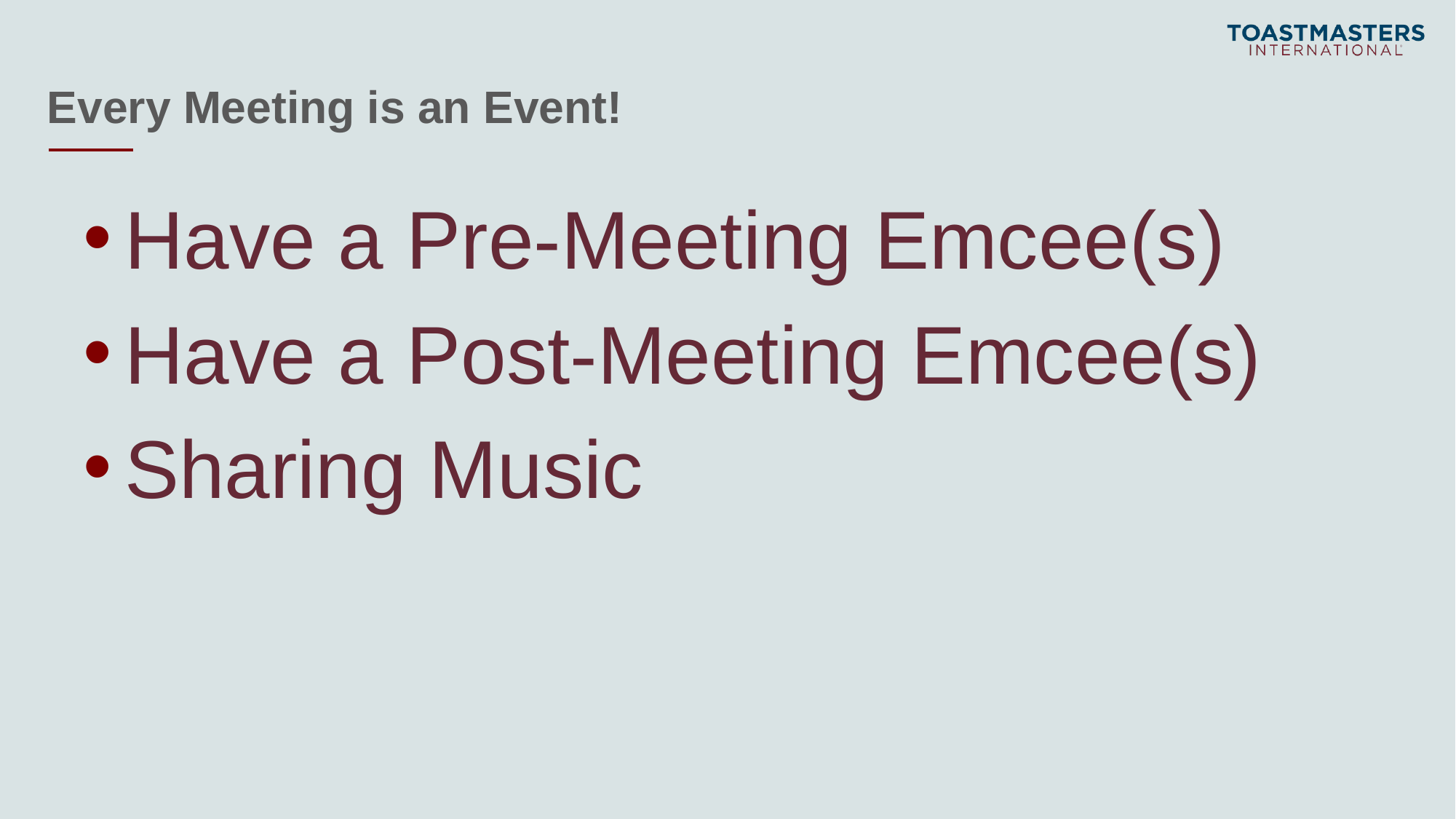

# Every Meeting is an Event!
Have a Pre-Meeting Emcee(s)
Have a Post-Meeting Emcee(s)
Sharing Music